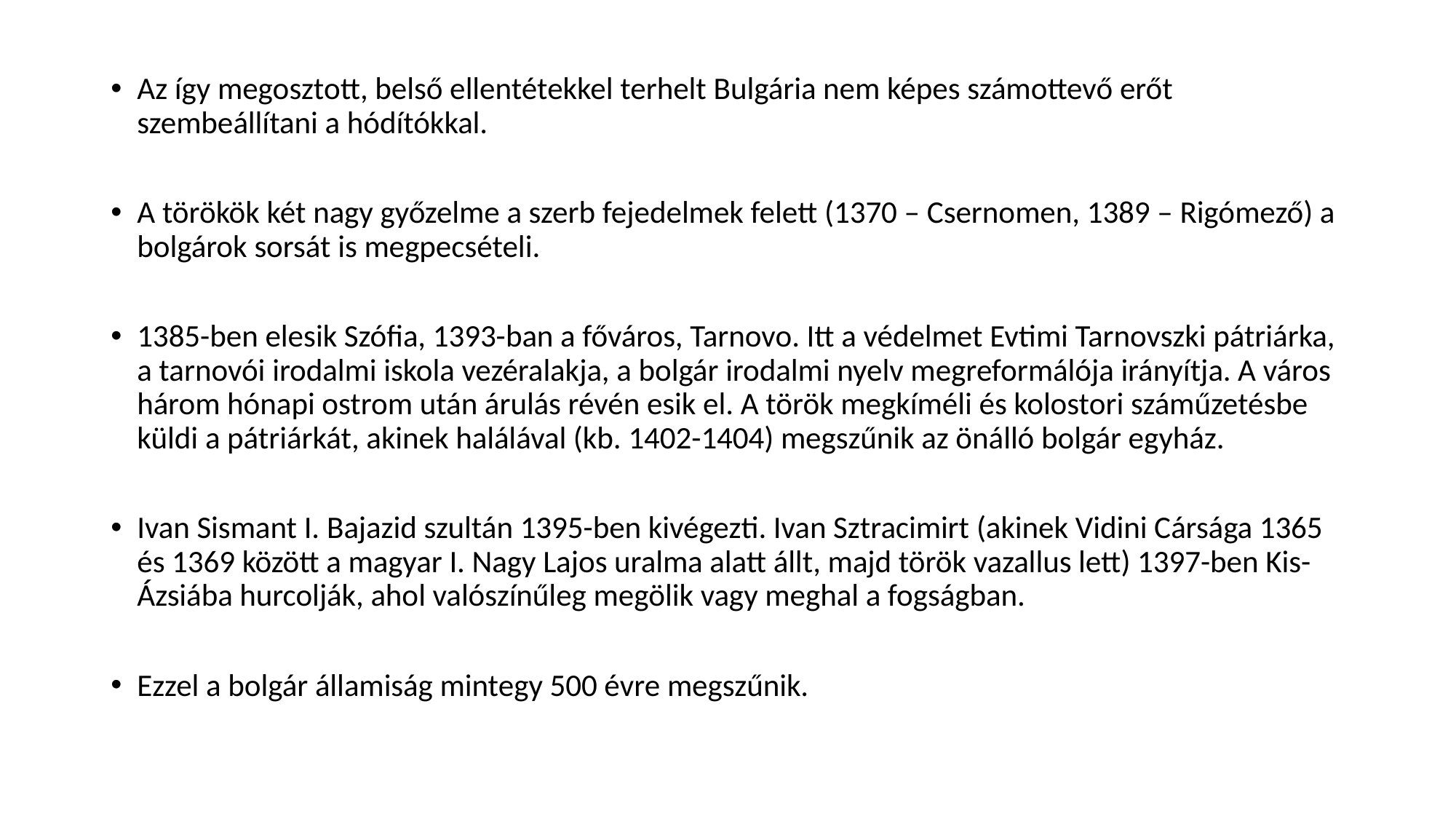

Az így megosztott, belső ellentétekkel terhelt Bulgária nem képes számottevő erőt szembeállítani a hódítókkal.

A törökök két nagy győzelme a szerb fejedelmek felett (1370 – Csernomen, 1389 – Rigómező) a bolgárok sorsát is megpecsételi.

1385-ben elesik Szófia, 1393-ban a főváros, Tarnovo. Itt a védelmet Evtimi Tarnovszki pátriárka, a tarnovói irodalmi iskola vezéralakja, a bolgár irodalmi nyelv megreformálója irányítja. A város három hónapi ostrom után árulás révén esik el. A török megkíméli és kolostori száműzetésbe küldi a pátriárkát, akinek halálával (kb. 1402-1404) megszűnik az önálló bolgár egyház.

Ivan Sismant I. Bajazid szultán 1395-ben kivégezti. Ivan Sztracimirt (akinek Vidini Cársága 1365 és 1369 között a magyar I. Nagy Lajos uralma alatt állt, majd török vazallus lett) 1397-ben Kis-Ázsiába hurcolják, ahol valószínűleg megölik vagy meghal a fogságban.

Ezzel a bolgár államiság mintegy 500 évre megszűnik.